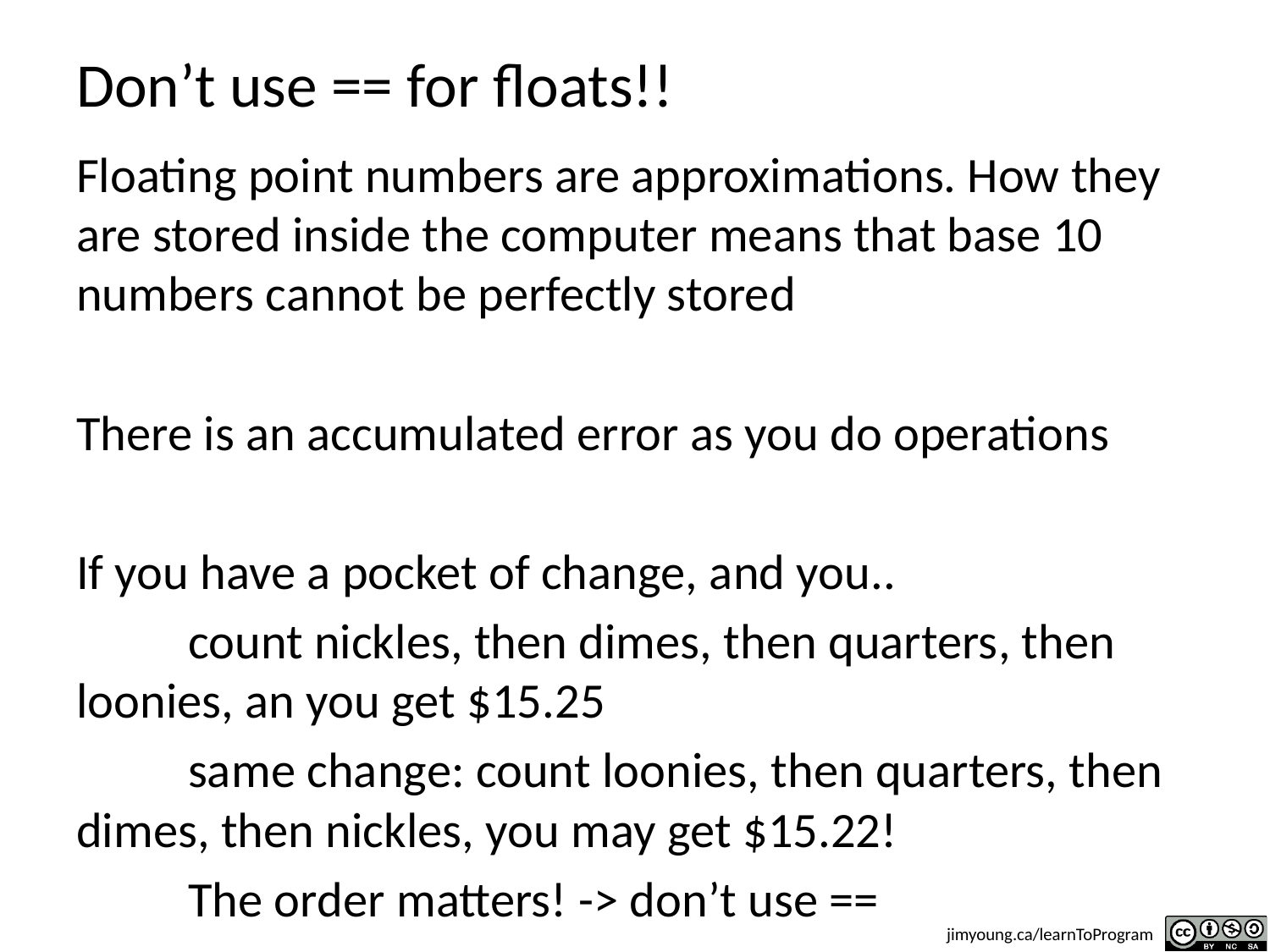

# Don’t use == for floats!!
Floating point numbers are approximations. How they are stored inside the computer means that base 10 numbers cannot be perfectly stored

There is an accumulated error as you do operations

If you have a pocket of change, and you..
	count nickles, then dimes, then quarters, then loonies, an you get $15.25
	same change: count loonies, then quarters, then dimes, then nickles, you may get $15.22!
	The order matters! -> don’t use ==